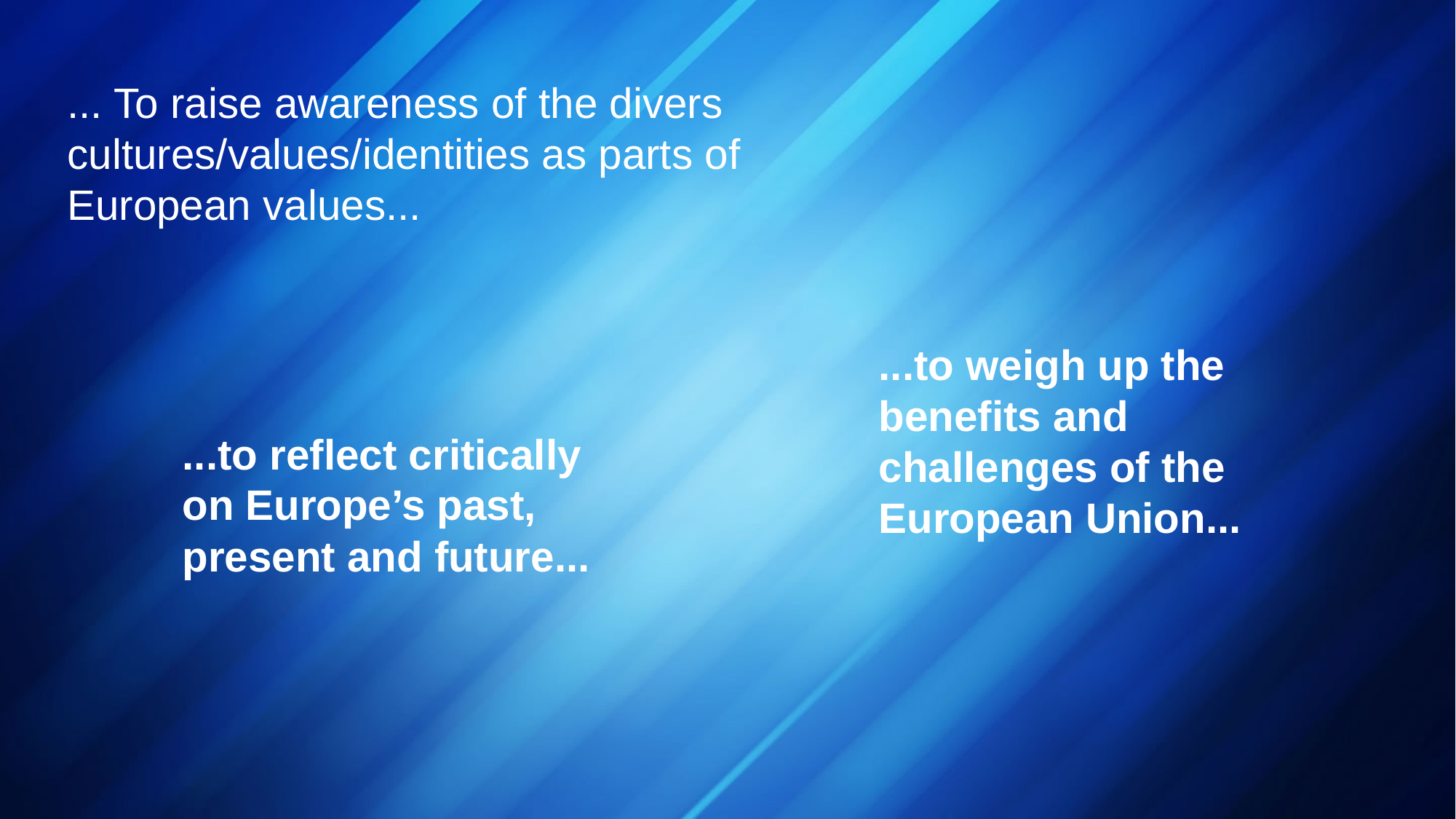

... To raise awareness of the divers cultures/values/identities as parts of European values...
...to weigh up the benefits and challenges of the European Union...

...to reflect critically on Europe’s past, present and future...